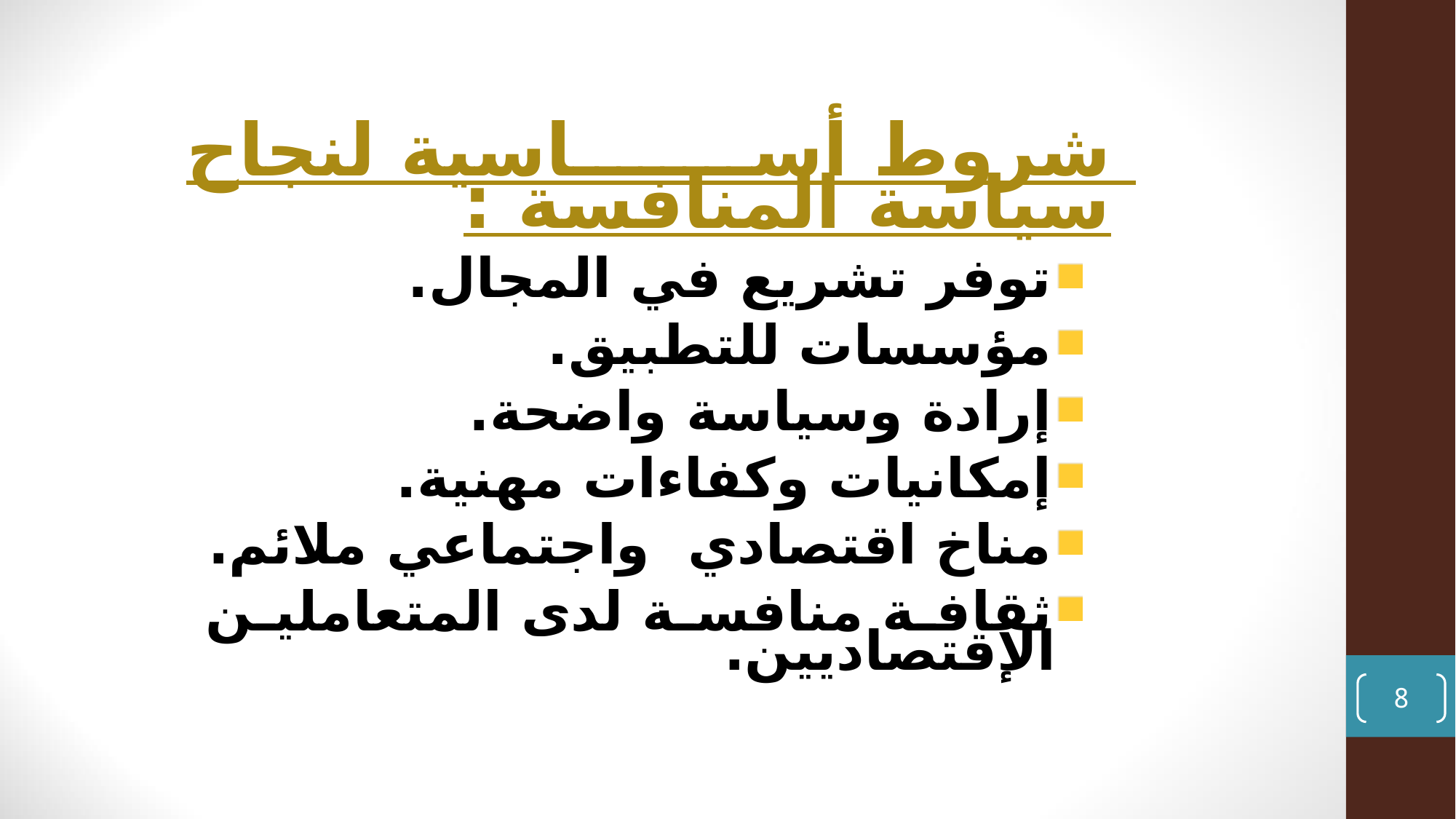

شروط أساسية لنجاح سياسة المنافسة :
توفر تشريع في المجال.
مؤسسات للتطبيق.
إرادة وسياسة واضحة.
إمكانيات وكفاءات مهنية.
مناخ اقتصادي  واجتماعي ملائم.
ثقافة منافسة لدى المتعاملين  الإقتصاديين.
8